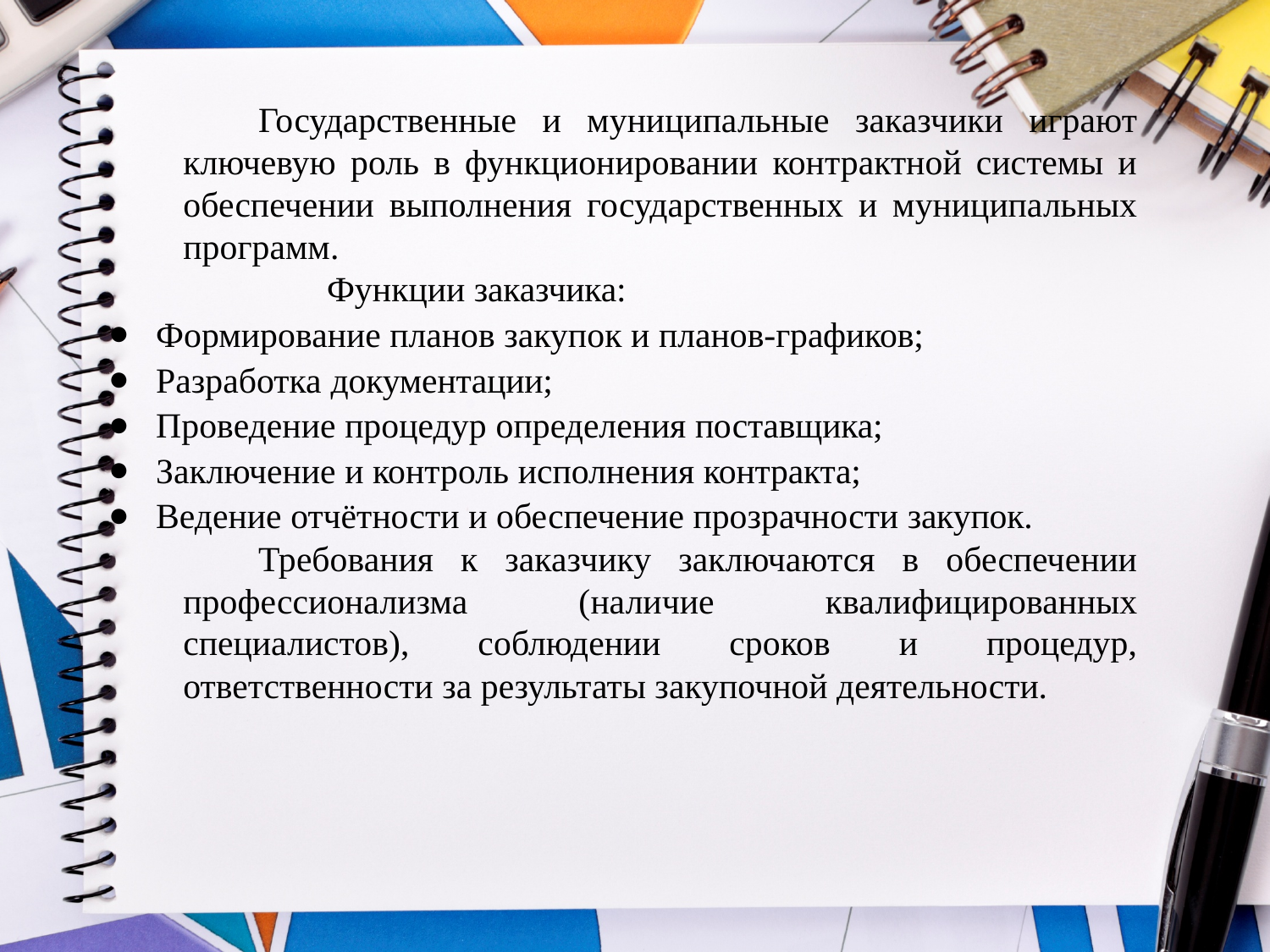

Государственные и муниципальные заказчики играют ключевую роль в функционировании контрактной системы и обеспечении выполнения государственных и муниципальных программ.
Функции заказчика:
Формирование планов закупок и планов-графиков;
Разработка документации;
Проведение процедур определения поставщика;
Заключение и контроль исполнения контракта;
Ведение отчётности и обеспечение прозрачности закупок.
Требования к заказчику заключаются в обеспечении профессионализма (наличие квалифицированных специалистов), соблюдении сроков и процедур, ответственности за результаты закупочной деятельности.